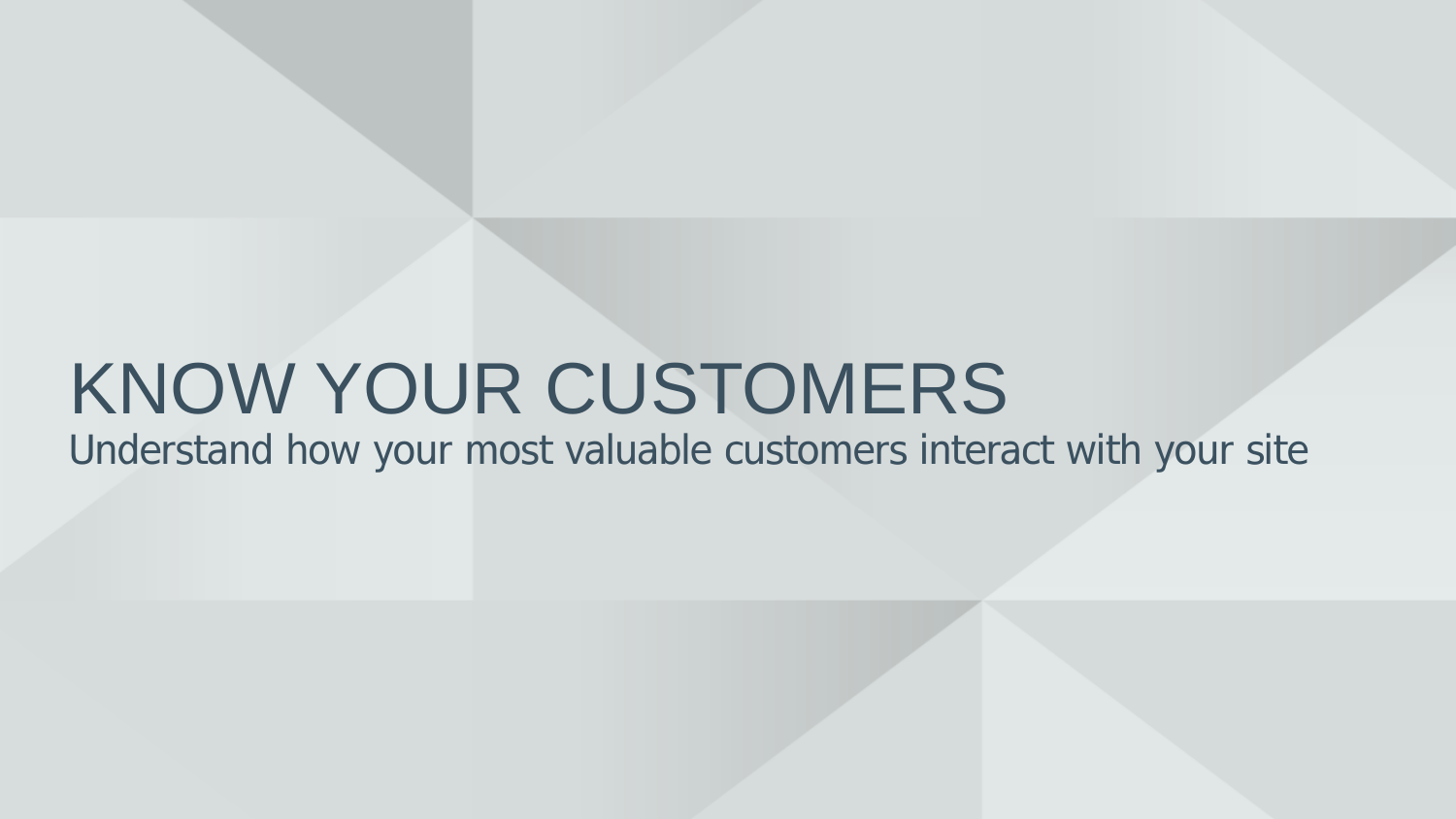

# Know your customers
Understand how your most valuable customers interact with your site